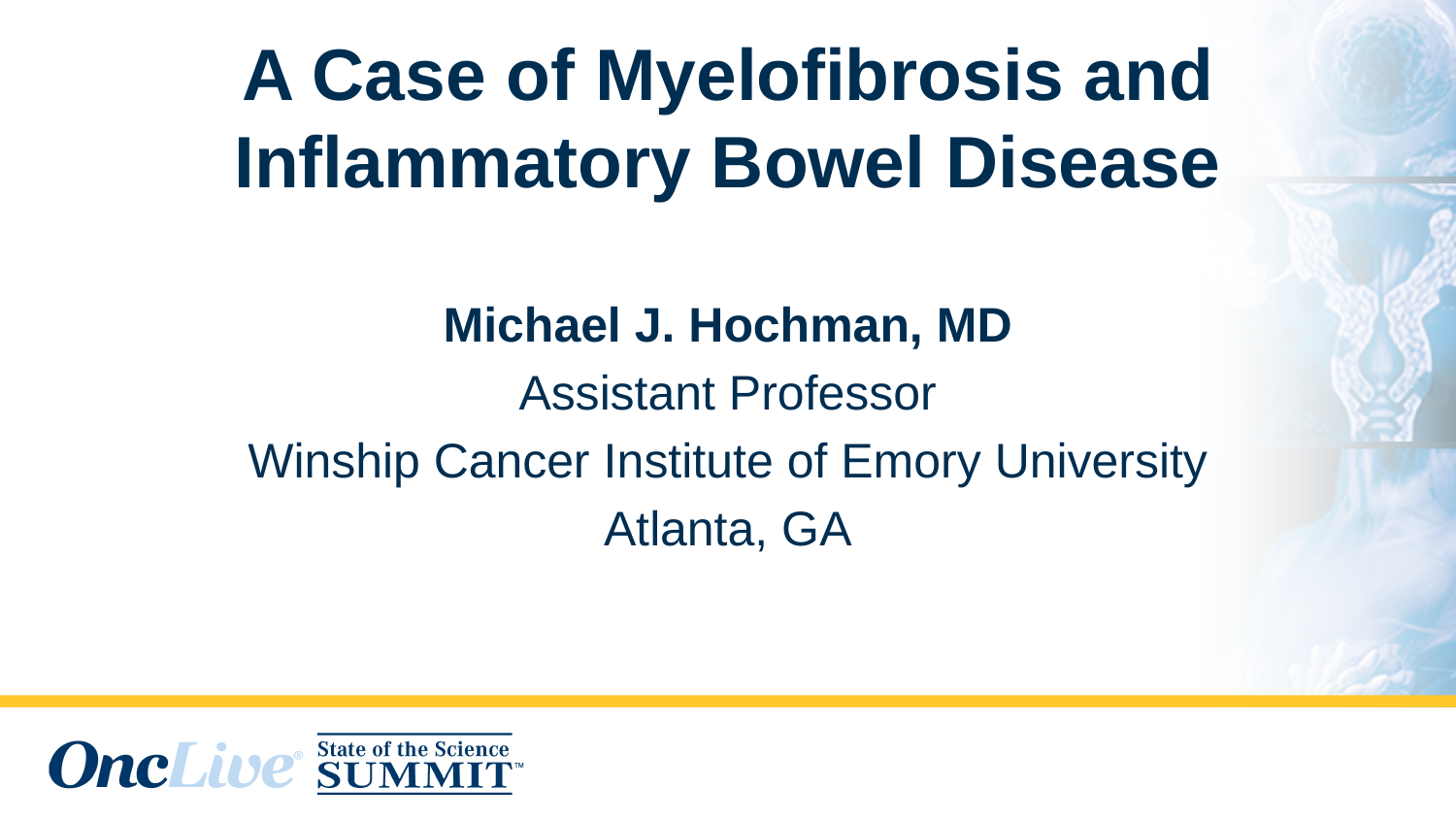

# A Case of Myelofibrosis and Inflammatory Bowel Disease
Michael J. Hochman, MD
Assistant Professor
Winship Cancer Institute of Emory University
Atlanta, GA